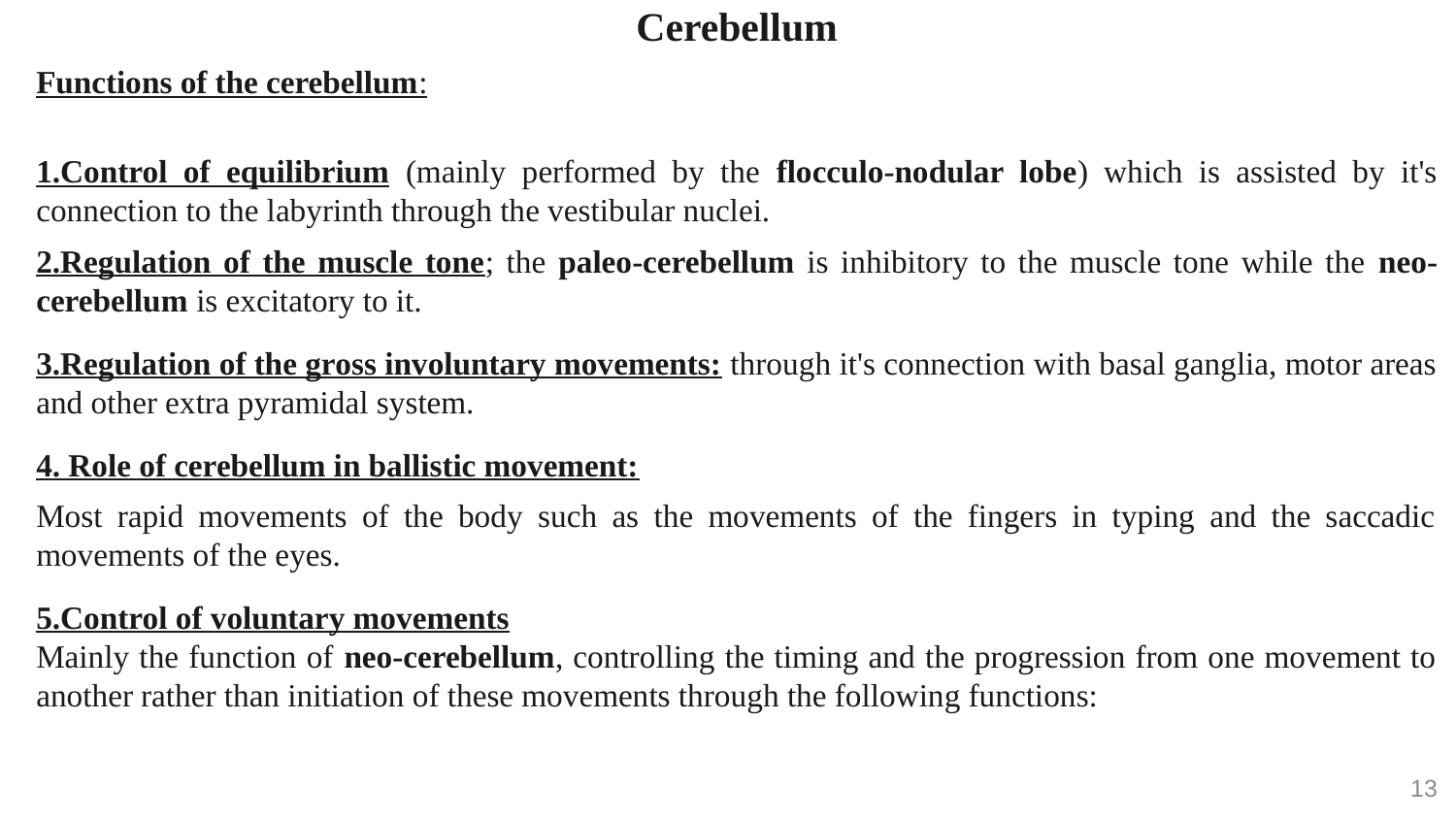

#
Cerebellum
Functions of the cerebellum:

1.Control of equilibrium (mainly performed by the flocculo-nodular lobe) which is assisted by it's connection to the labyrinth through the vestibular nuclei.
2.Regulation of the muscle tone; the paleo-cerebellum is inhibitory to the muscle tone while the neo-cerebellum is excitatory to it.
3.Regulation of the gross involuntary movements: through it's connection with basal ganglia, motor areas and other extra pyramidal system.
4. Role of cerebellum in ballistic movement:
Most rapid movements of the body such as the movements of the fingers in typing and the saccadic movements of the eyes.
5.Control of voluntary movements
Mainly the function of neo-cerebellum, controlling the timing and the progression from one movement to another rather than initiation of these movements through the following functions:

13